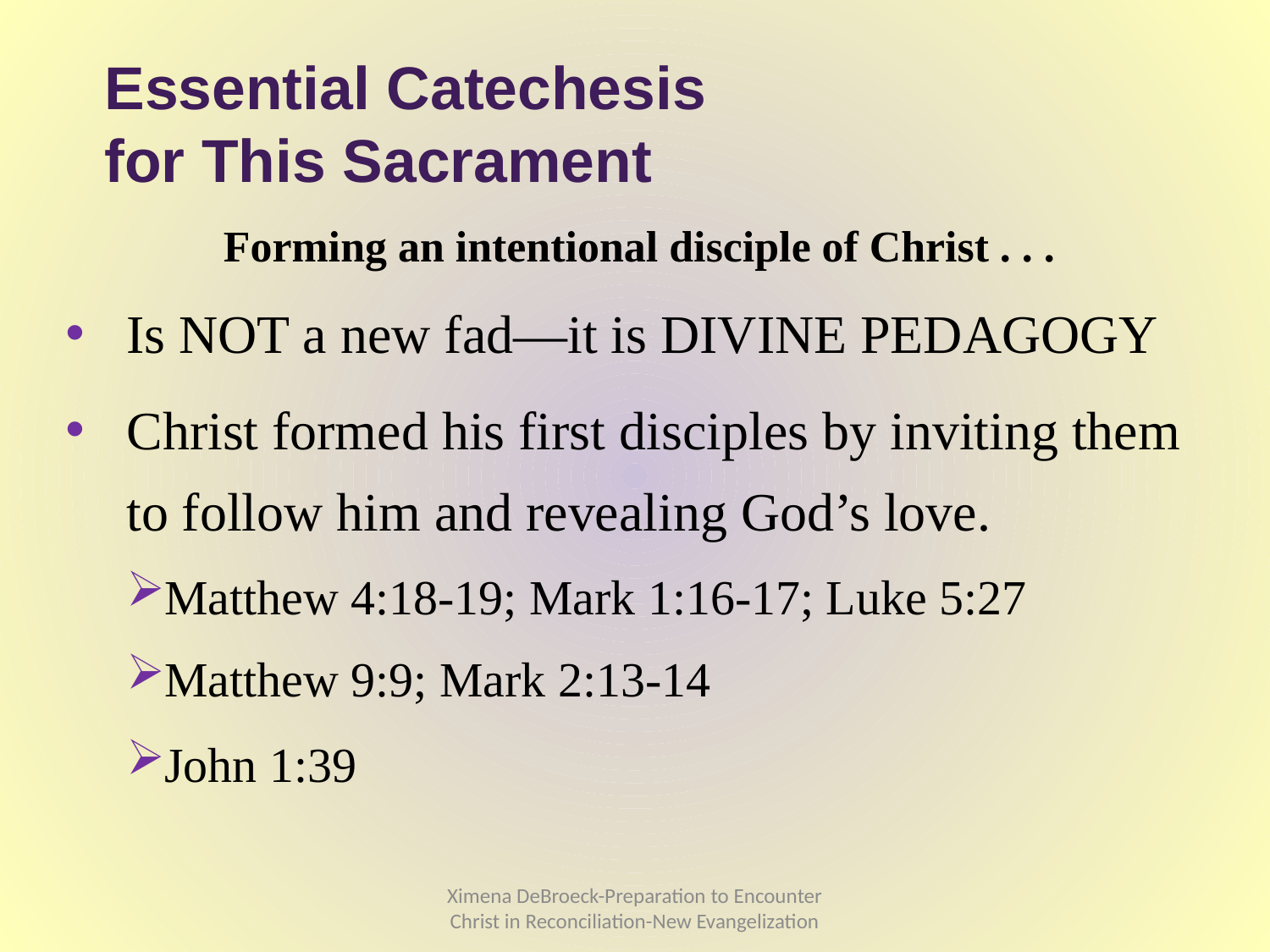

# Essential Catechesis for This Sacrament
Forming an intentional disciple of Christ . . .
Is NOT a new fad—it is DIVINE PEDAGOGY
Christ formed his first disciples by inviting them to follow him and revealing God’s love.
Matthew 4:18-19; Mark 1:16-17; Luke 5:27
Matthew 9:9; Mark 2:13-14
John 1:39

Ximena DeBroeck-Preparation to Encounter Christ in Reconciliation-New Evangelization